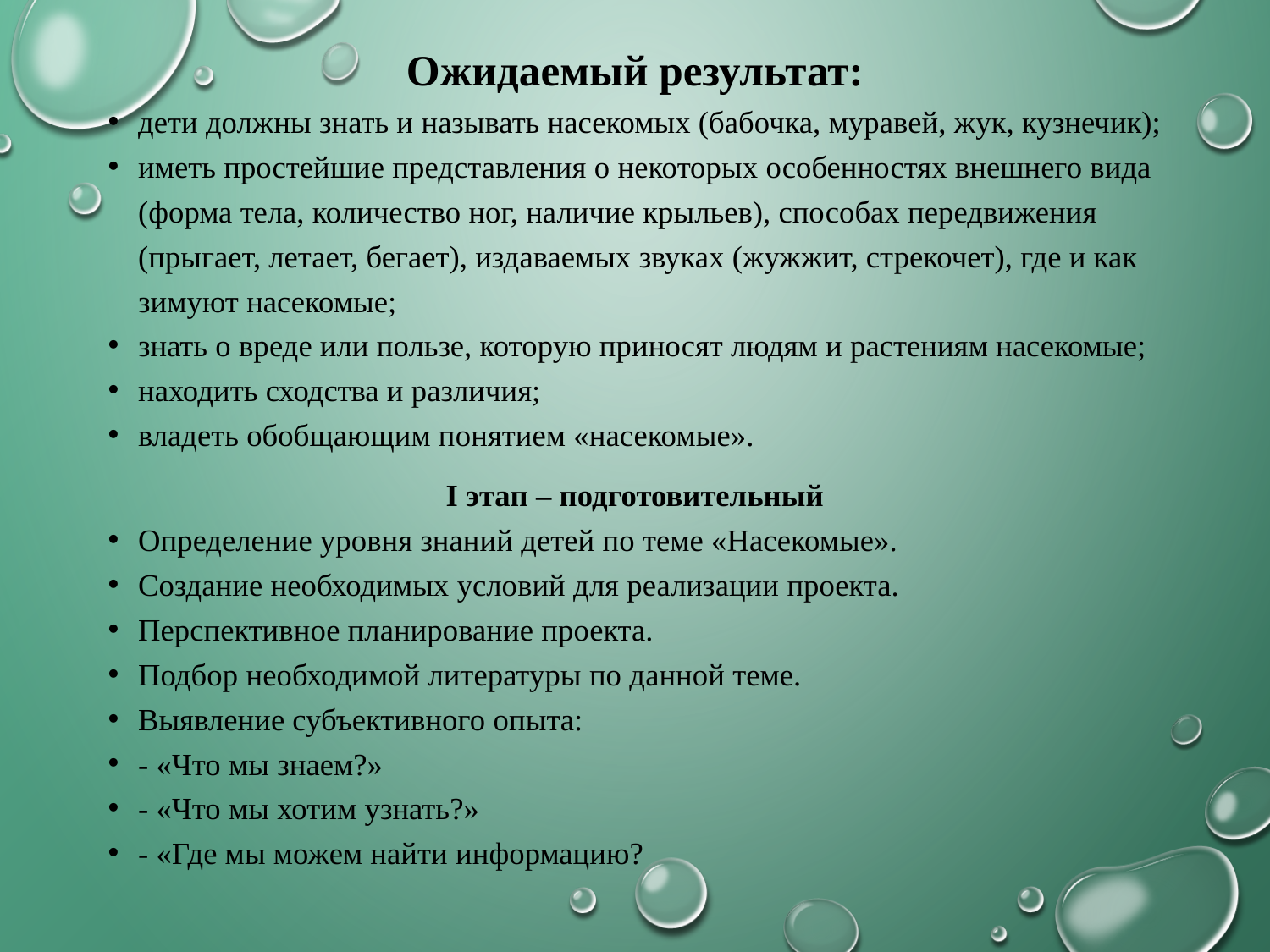

Ожидаемый результат:
дети должны знать и называть насекомых (бабочка, муравей, жук, кузнечик);
иметь простейшие представления о некоторых особенностях внешнего вида (форма тела, количество ног, наличие крыльев), способах передвижения (прыгает, летает, бегает), издаваемых звуках (жужжит, стрекочет), где и как зимуют насекомые;
знать о вреде или пользе, которую приносят людям и растениям насекомые;
находить сходства и различия;
владеть обобщающим понятием «насекомые».
I этап – подготовительный
Определение уровня знаний детей по теме «Насекомые».
Создание необходимых условий для реализации проекта.
Перспективное планирование проекта.
Подбор необходимой литературы по данной теме.
Выявление субъективного опыта:
- «Что мы знаем?»
- «Что мы хотим узнать?»
- «Где мы можем найти информацию?